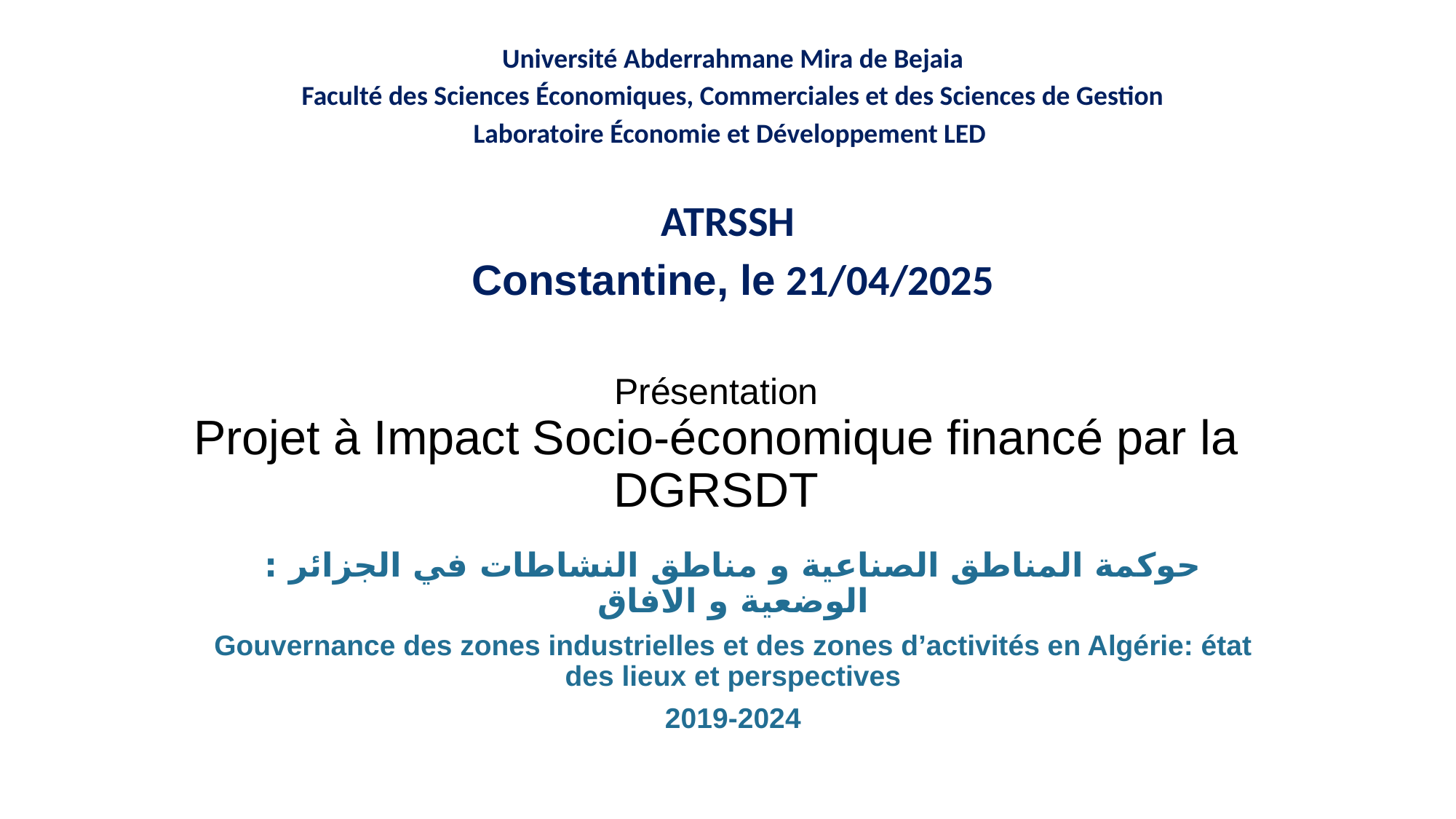

Université Abderrahmane Mira de Bejaia
Faculté des Sciences Économiques, Commerciales et des Sciences de Gestion
Laboratoire Économie et Développement LED

ATRSSH
Constantine, le 21/04/2025
# Présentation Projet à Impact Socio-économique financé par la DGRSDT
حوكمة المناطق الصناعية و مناطق النشاطات في الجزائر : الوضعية و الافاق
Gouvernance des zones industrielles et des zones d’activités en Algérie: état des lieux et perspectives
2019-2024